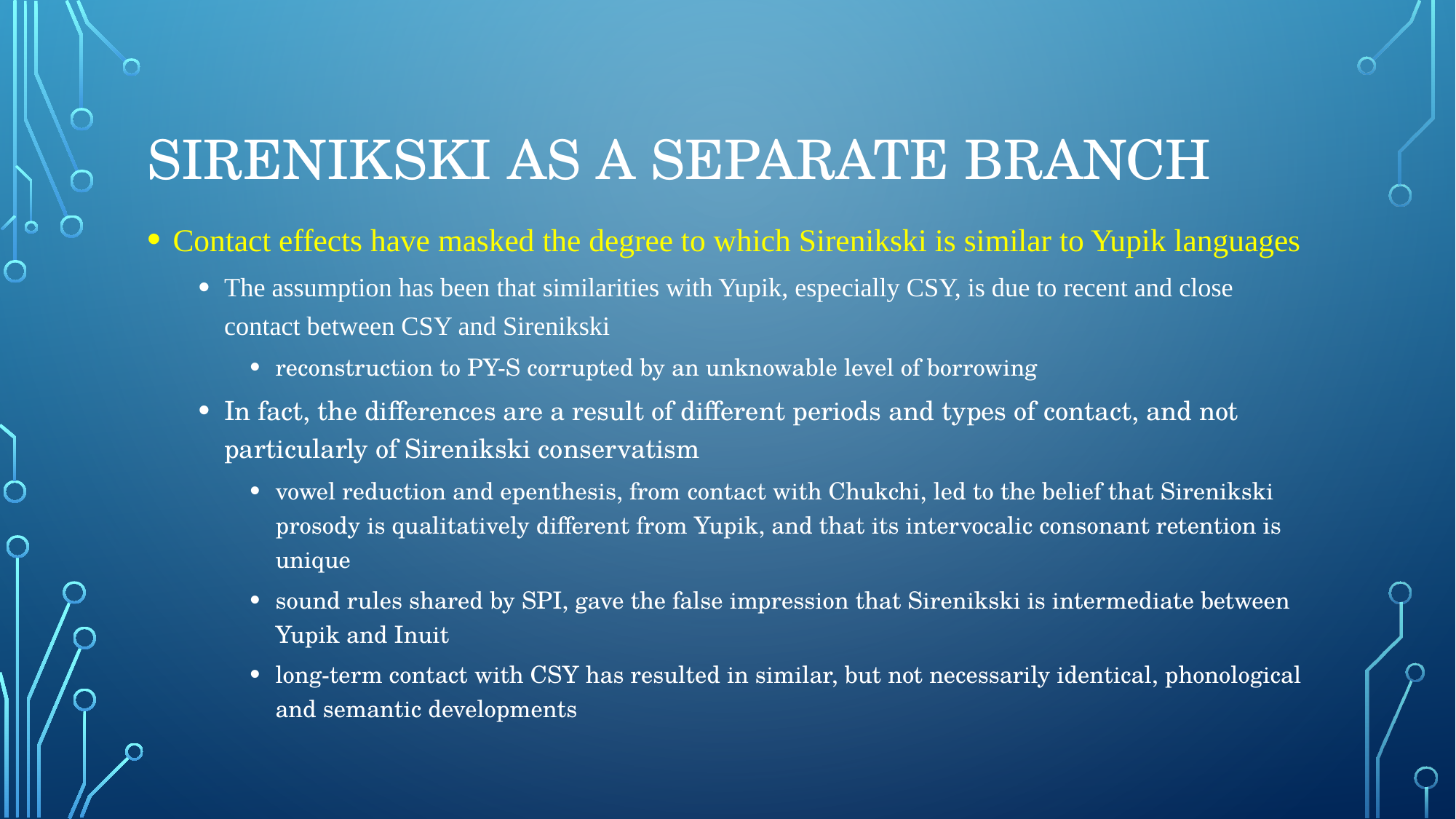

# Sirenikski as a separate branch
Contact effects have masked the degree to which Sirenikski is similar to Yupik languages
The assumption has been that similarities with Yupik, especially CSY, is due to recent and close contact between CSY and Sirenikski
reconstruction to PY-S corrupted by an unknowable level of borrowing
In fact, the differences are a result of different periods and types of contact, and not particularly of Sirenikski conservatism
vowel reduction and epenthesis, from contact with Chukchi, led to the belief that Sirenikski prosody is qualitatively different from Yupik, and that its intervocalic consonant retention is unique
sound rules shared by SPI, gave the false impression that Sirenikski is intermediate between Yupik and Inuit
long-term contact with CSY has resulted in similar, but not necessarily identical, phonological and semantic developments